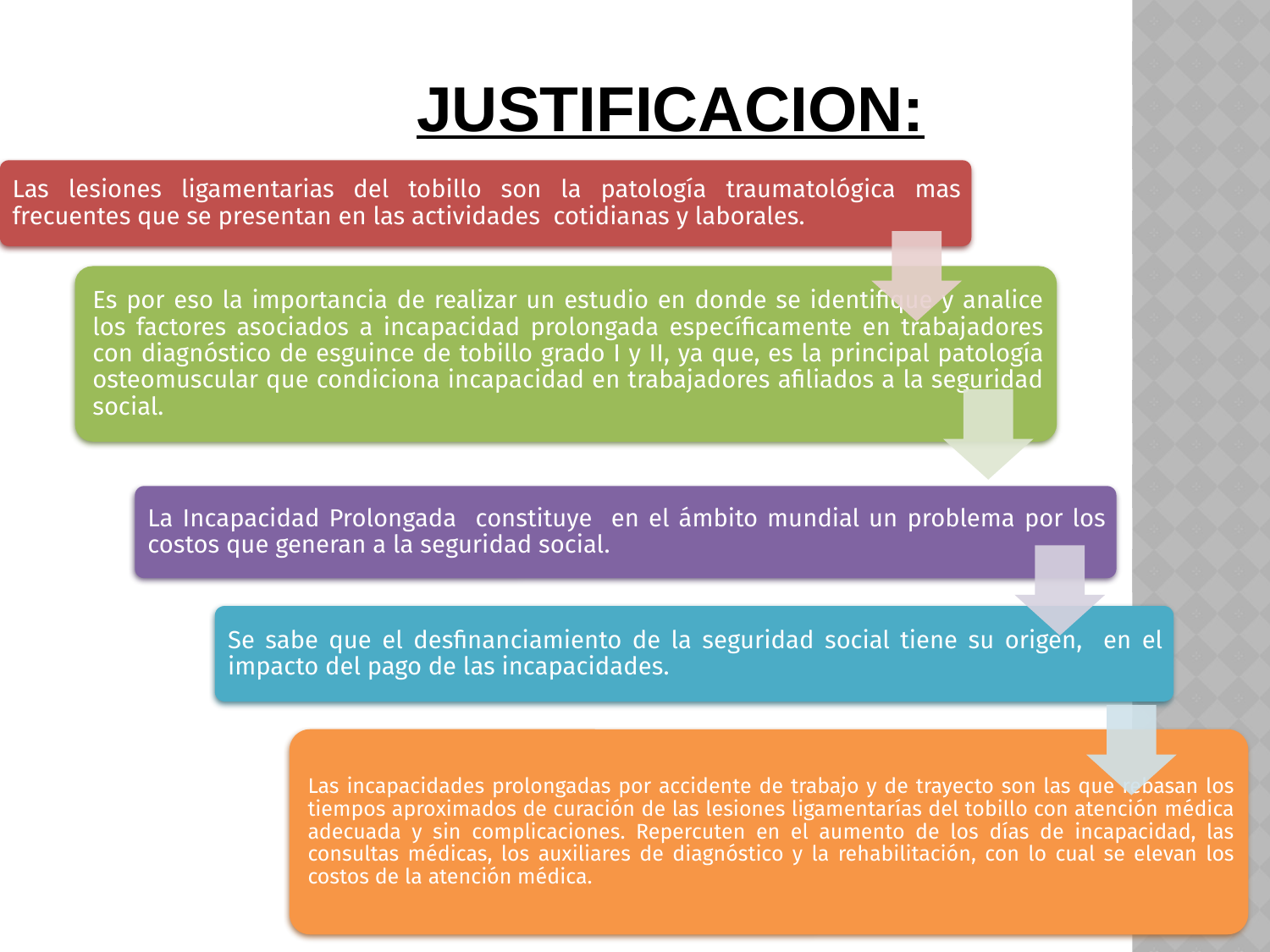

# JUSTIFICACION:
Las lesiones ligamentarias del tobillo son la patología traumatológica mas frecuentes que se presentan en las actividades  cotidianas y laborales.
Es por eso la importancia de realizar un estudio en donde se identifique y analice los factores asociados a incapacidad prolongada específicamente en trabajadores con diagnóstico de esguince de tobillo grado I y II, ya que, es la principal patología osteomuscular que condiciona incapacidad en trabajadores afiliados a la seguridad social.
La Incapacidad Prolongada  constituye  en el ámbito mundial un problema por los costos que generan a la seguridad social.
Se sabe que el desfinanciamiento de la seguridad social tiene su origen,  en el impacto del pago de las incapacidades.
Las incapacidades prolongadas por accidente de trabajo y de trayecto son las que rebasan los tiempos aproximados de curación de las lesiones ligamentarías del tobillo con atención médica adecuada y sin complicaciones. Repercuten en el aumento de los días de incapacidad, las consultas médicas, los auxiliares de diagnóstico y la rehabilitación, con lo cual se elevan los costos de la atención médica.